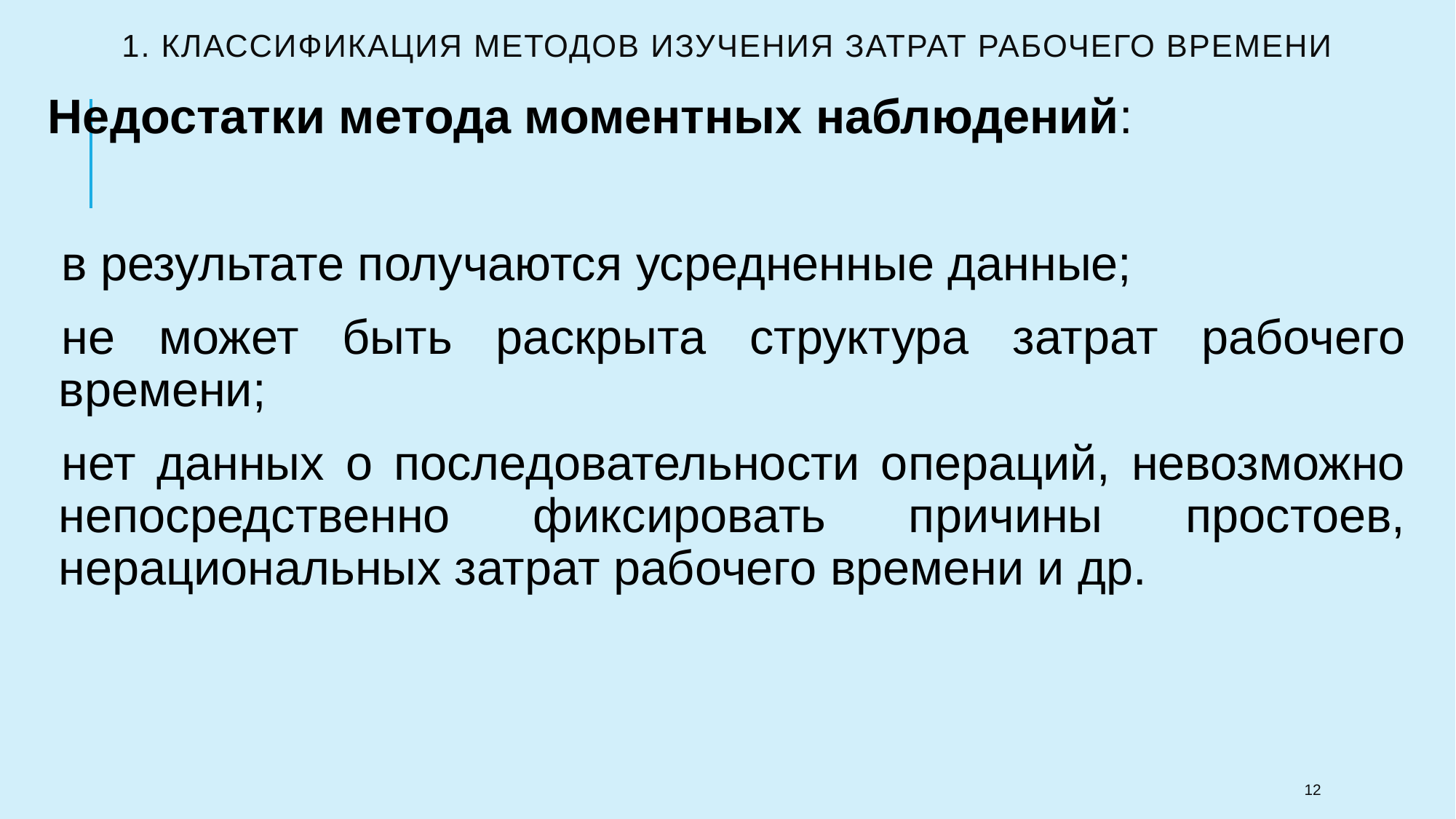

# 1. Классификация методов изучения затрат рабочего времени
Недостатки метода моментных наблюдений:

в результате получаются усредненные данные;
не может быть раскрыта структура затрат рабочего времени;
нет данных о последовательности операций, невозможно непосредственно фиксировать причины простоев, нерациональных затрат рабочего времени и др.

12